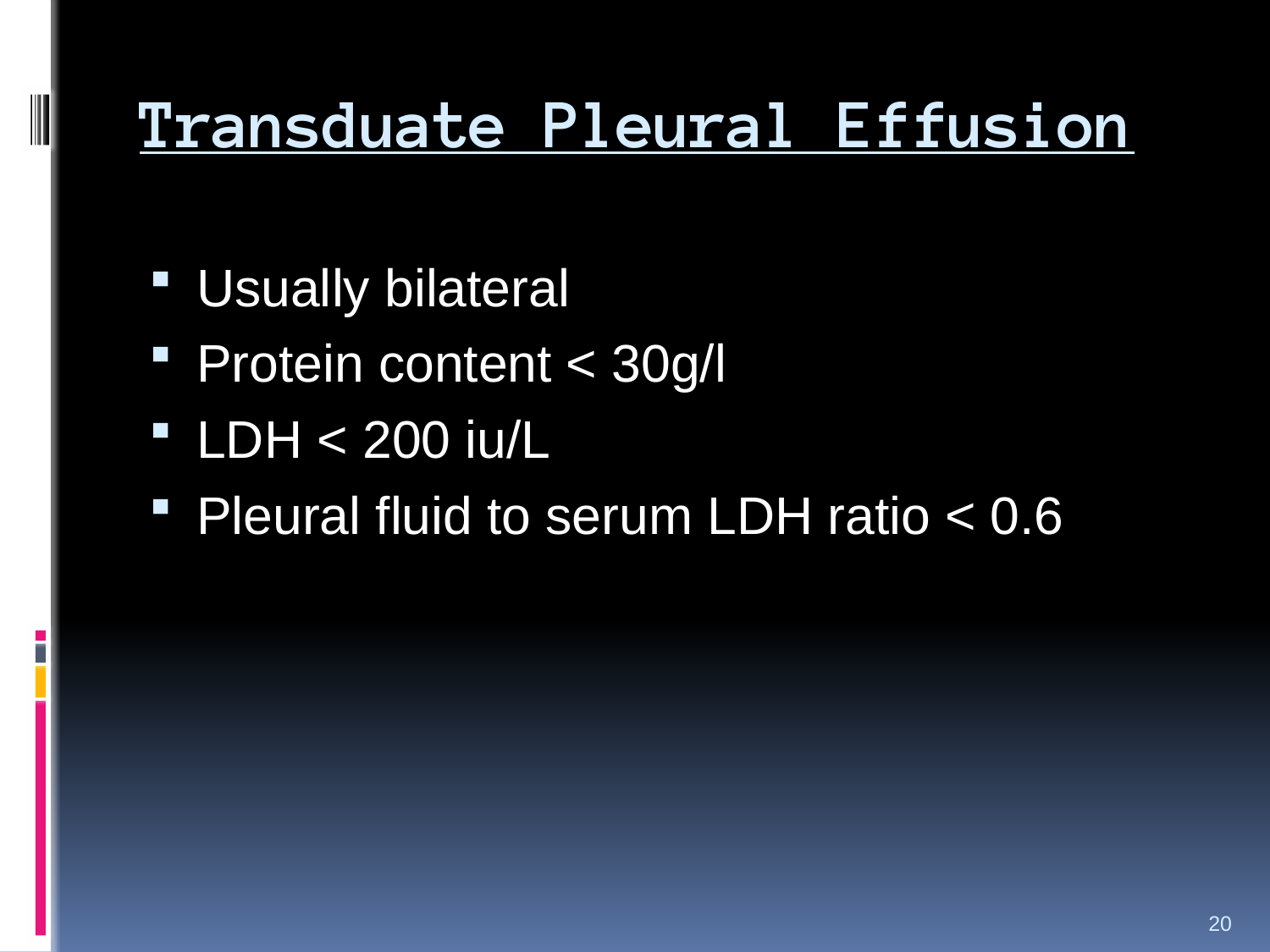

# Transduate Pleural Effusion
Usually bilateral
Protein content < 30g/l
LDH < 200 iu/L
Pleural fluid to serum LDH ratio < 0.6

20